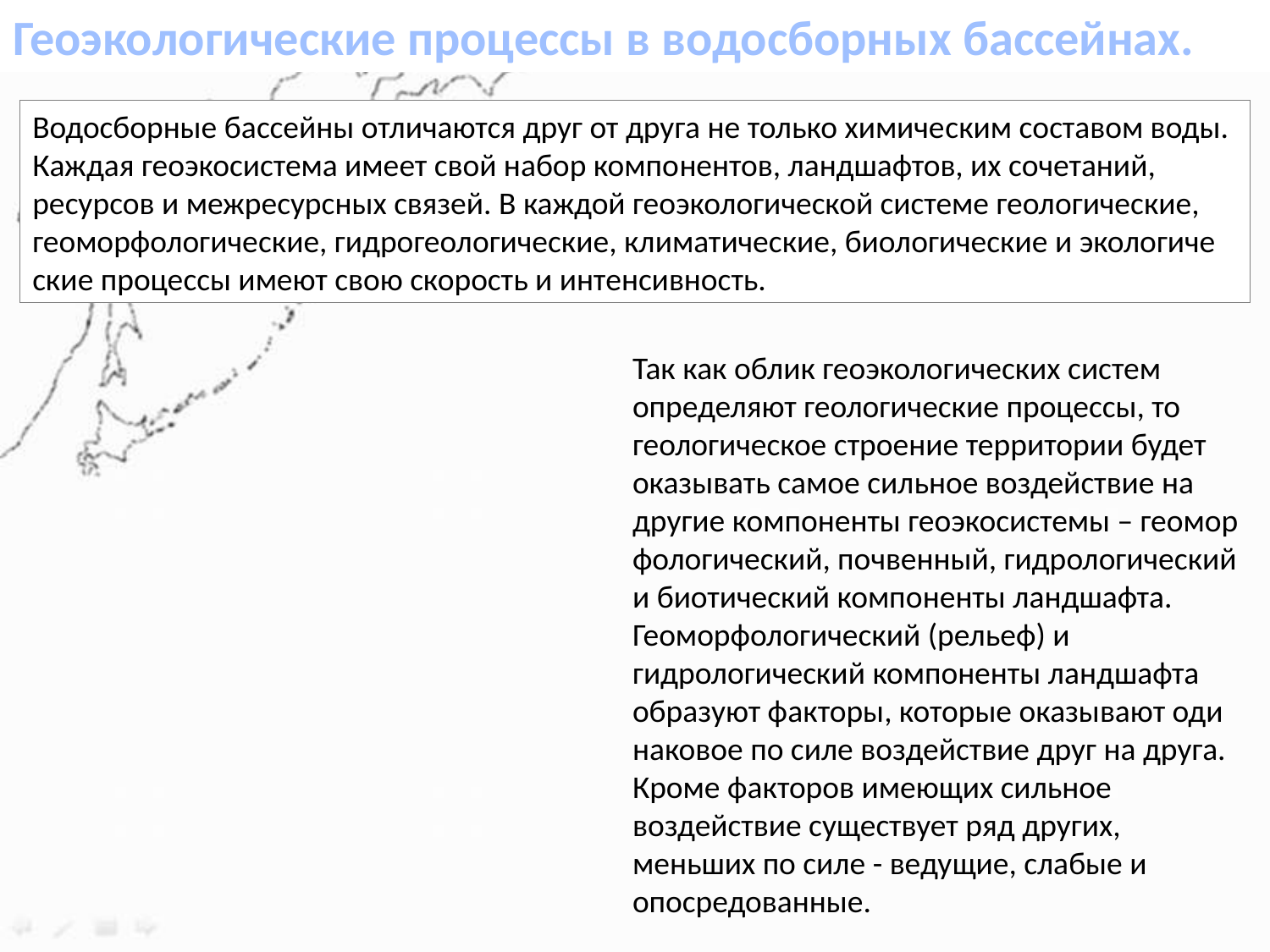

Геоэкологические процессы в водосборных бассейнах.
Водосборные бассейны отличаются друг от друга не только химиче­ским составом воды. Каждая геоэкосистема имеет свой набор компо­нентов, ландшафтов, их сочетаний, ресурсов и межресурсных связей. В каждой геоэкологической системе геологические, геоморфологиче­ские, гидрогеологические, климатические, биологические и экологиче­ские процессы имеют свою скорость и интенсивность.
Так как облик геоэкологических систем определяют геологические процессы, то геологическое строение территории будет оказывать самое сильное воздействие на другие компоненты геоэкосистемы – геомор­фологический, почвенный, гидрологический и биотический компо­ненты ландшафта. Геоморфологический (рельеф) и гидрологический компоненты ландшафта образуют факторы, которые оказывают оди­наковое по силе воздействие друг на друга. Кроме факторов имеющих сильное воздействие существует ряд других, меньших по силе - веду­щие, слабые и опосредованные.